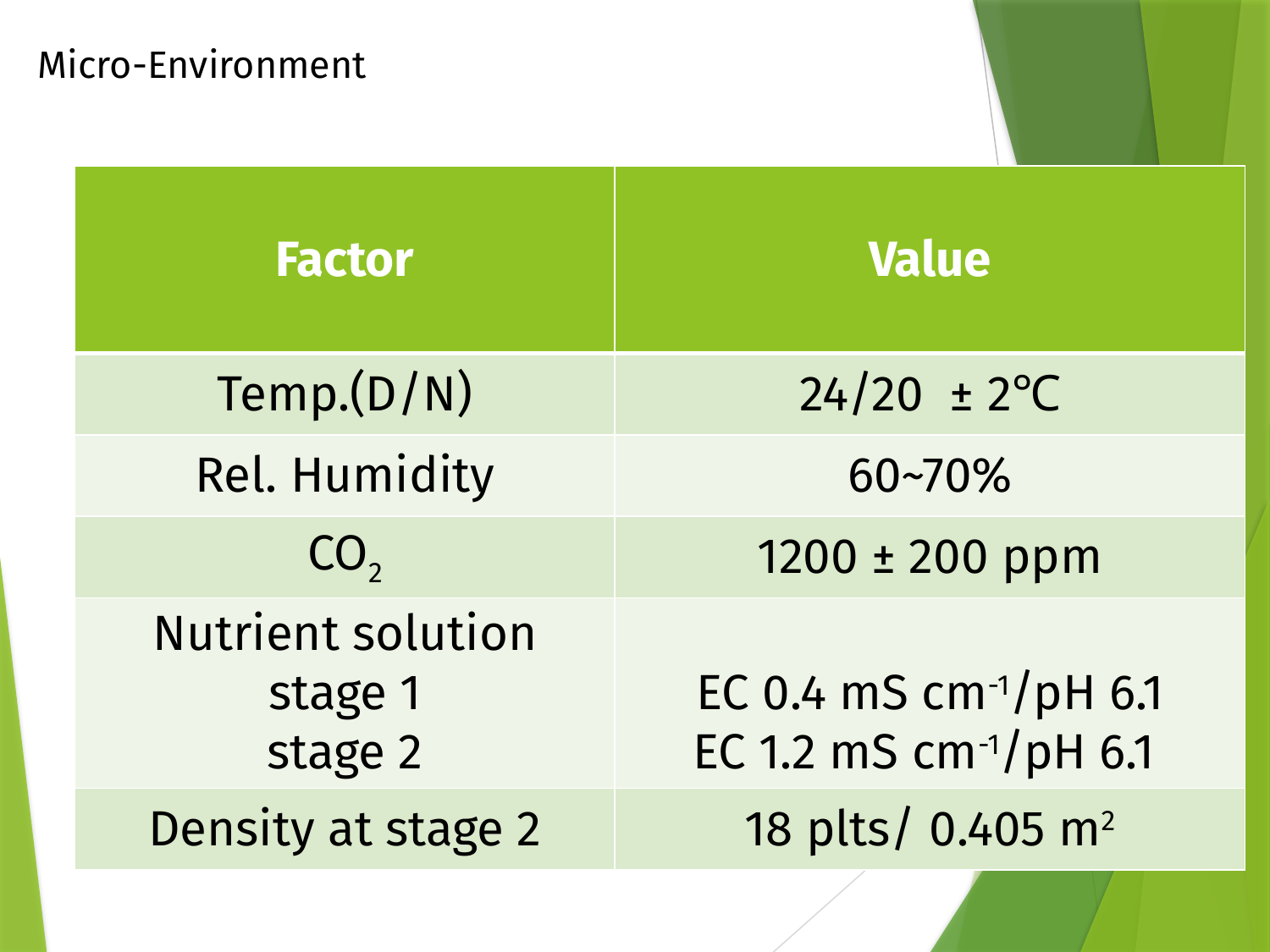

# Micro-Environment
| Factor | Value |
| --- | --- |
| Temp.(D/N) | 24/20 ± 2℃ |
| Rel. Humidity | 60~70% |
| CO2 | 1200 ± 200 ppm |
| Nutrient solution stage 1 stage 2 | EC 0.4 mS cm-1/pH 6.1 EC 1.2 mS cm-1/pH 6.1 |
| Density at stage 2 | 18 plts/ 0.405 m2 |